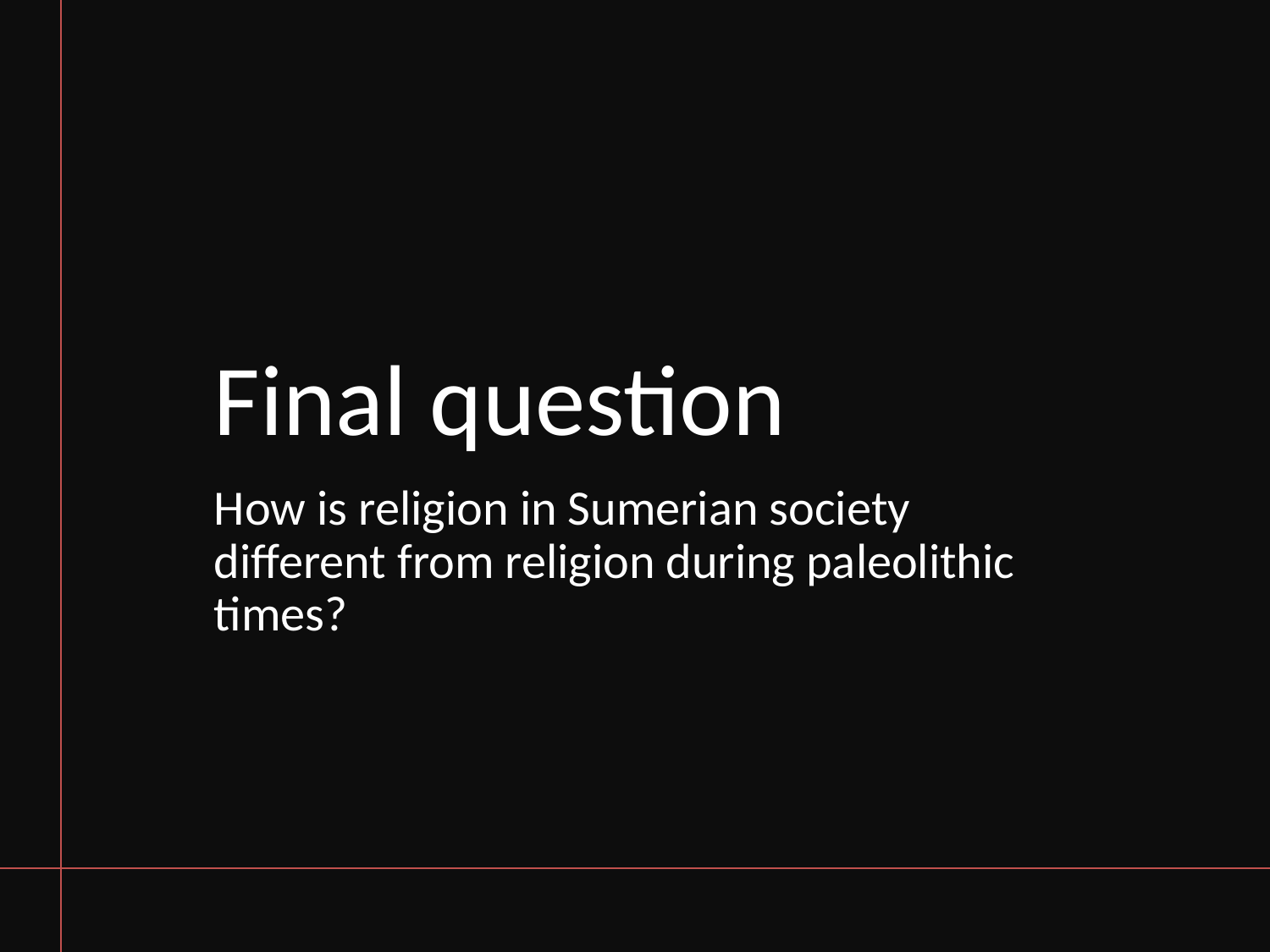

# Final question
How is religion in Sumerian society different from religion during paleolithic times?